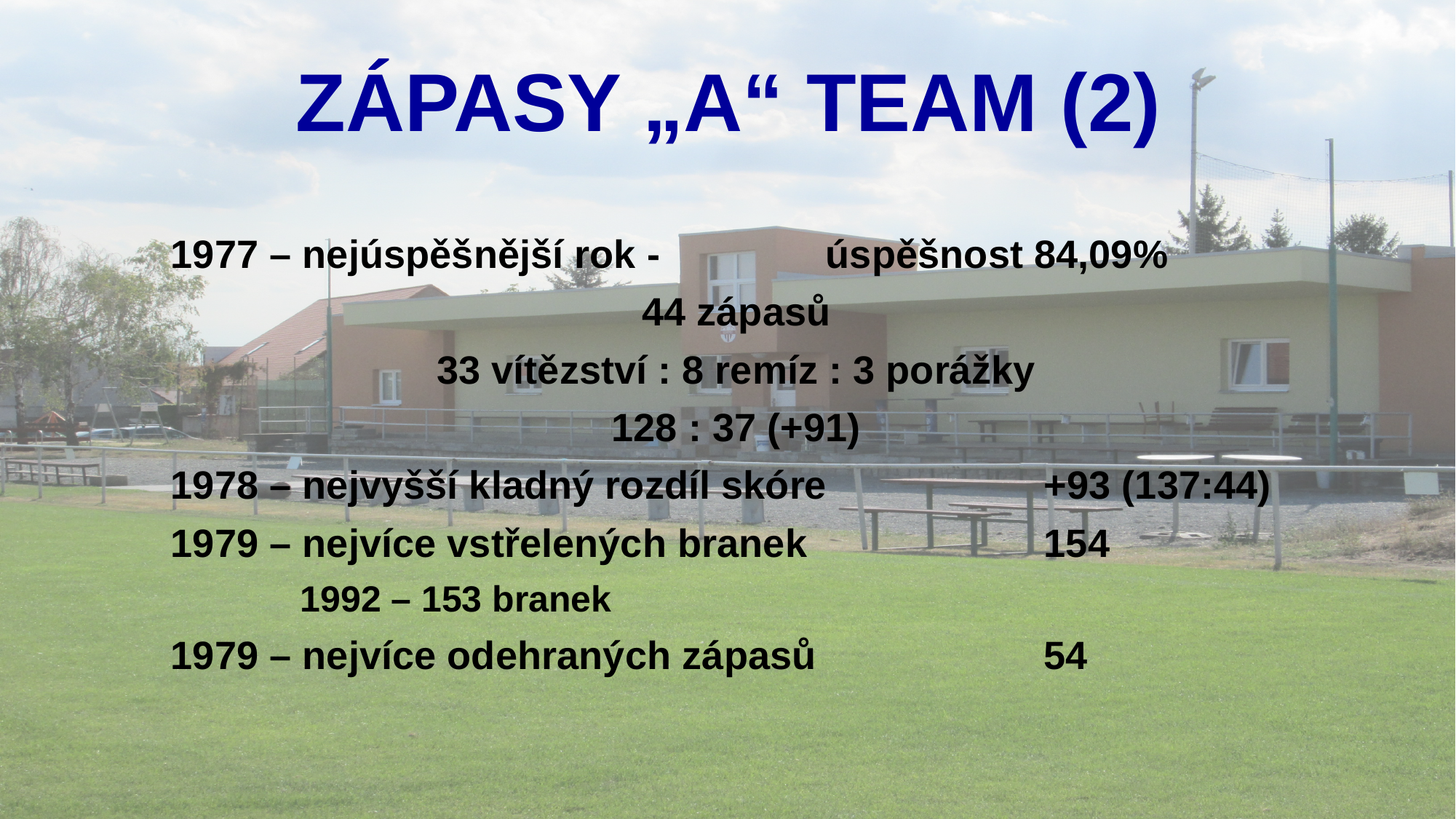

# ZÁPASY „A“ TEAM (2)
1977 – nejúspěšnější rok - 		úspěšnost 84,09%
44 zápasů
33 vítězství : 8 remíz : 3 porážky
128 : 37 (+91)
1978 – nejvyšší kladný rozdíl skóre		+93 (137:44)
1979 – nejvíce vstřelených branek 			154
	  1992 – 153 branek
1979 – nejvíce odehraných zápasů			54